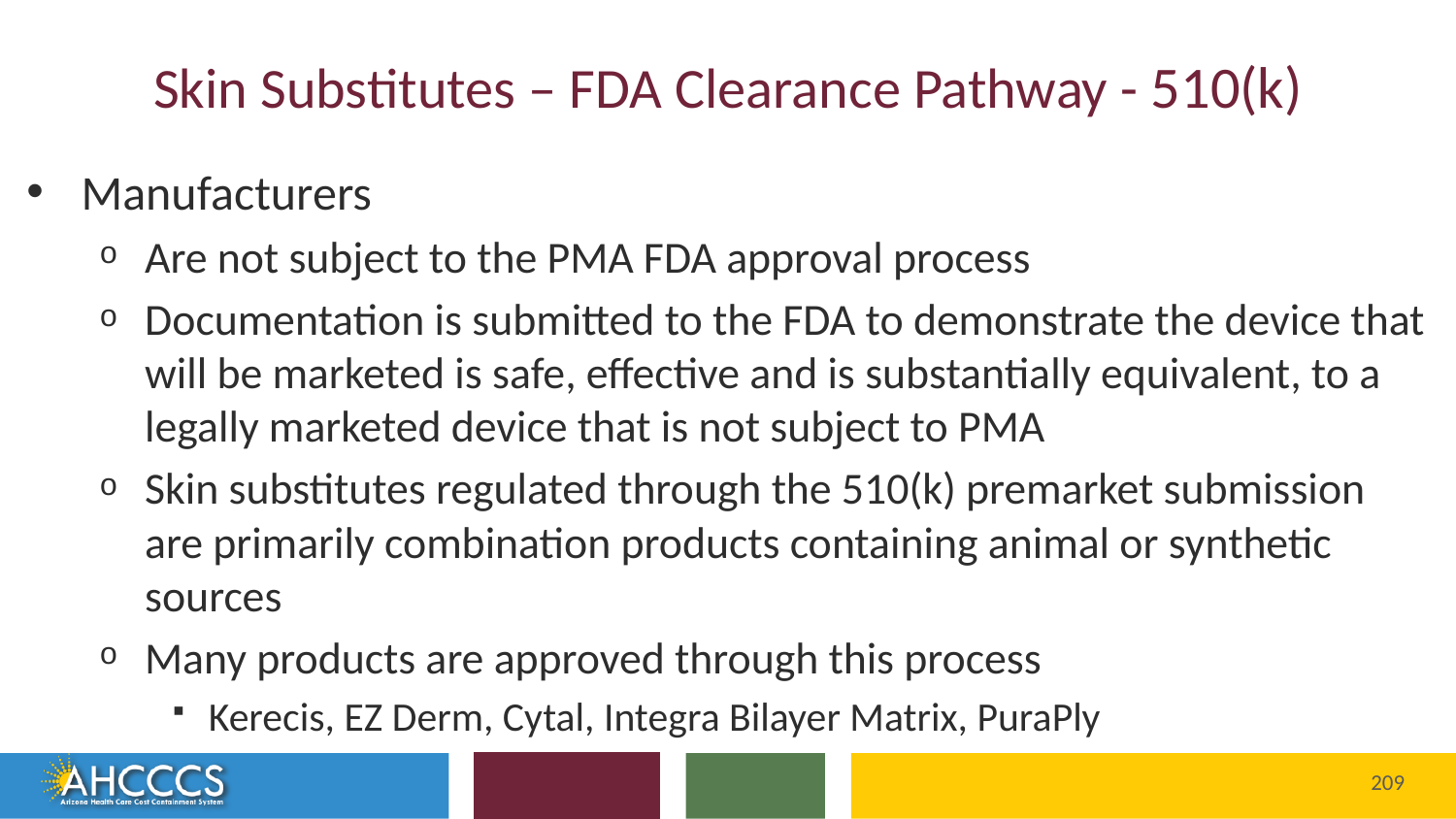

# Skin Substitutes – FDA Clearance Pathway - 510(k)
Manufacturers
Are not subject to the PMA FDA approval process
Documentation is submitted to the FDA to demonstrate the device that will be marketed is safe, effective and is substantially equivalent, to a legally marketed device that is not subject to PMA
Skin substitutes regulated through the 510(k) premarket submission are primarily combination products containing animal or synthetic sources
Many products are approved through this process
Kerecis, EZ Derm, Cytal, Integra Bilayer Matrix, PuraPly